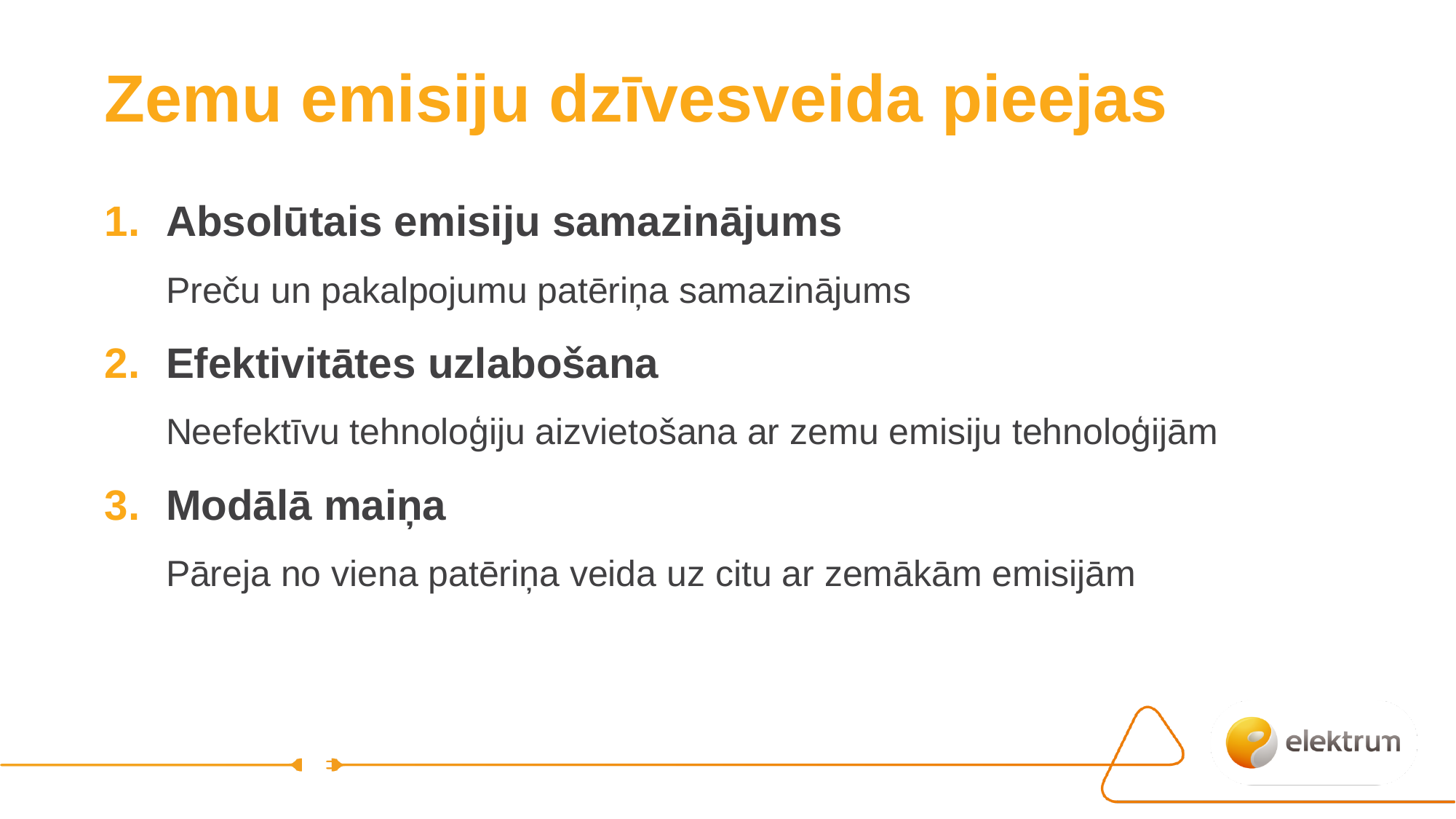

Zemu emisiju dzīvesveida pieejas
Absolūtais emisiju samazinājums
Preču un pakalpojumu patēriņa samazinājums
Efektivitātes uzlabošana
Neefektīvu tehnoloģiju aizvietošana ar zemu emisiju tehnoloģijām
Modālā maiņa
Pāreja no viena patēriņa veida uz citu ar zemākām emisijām